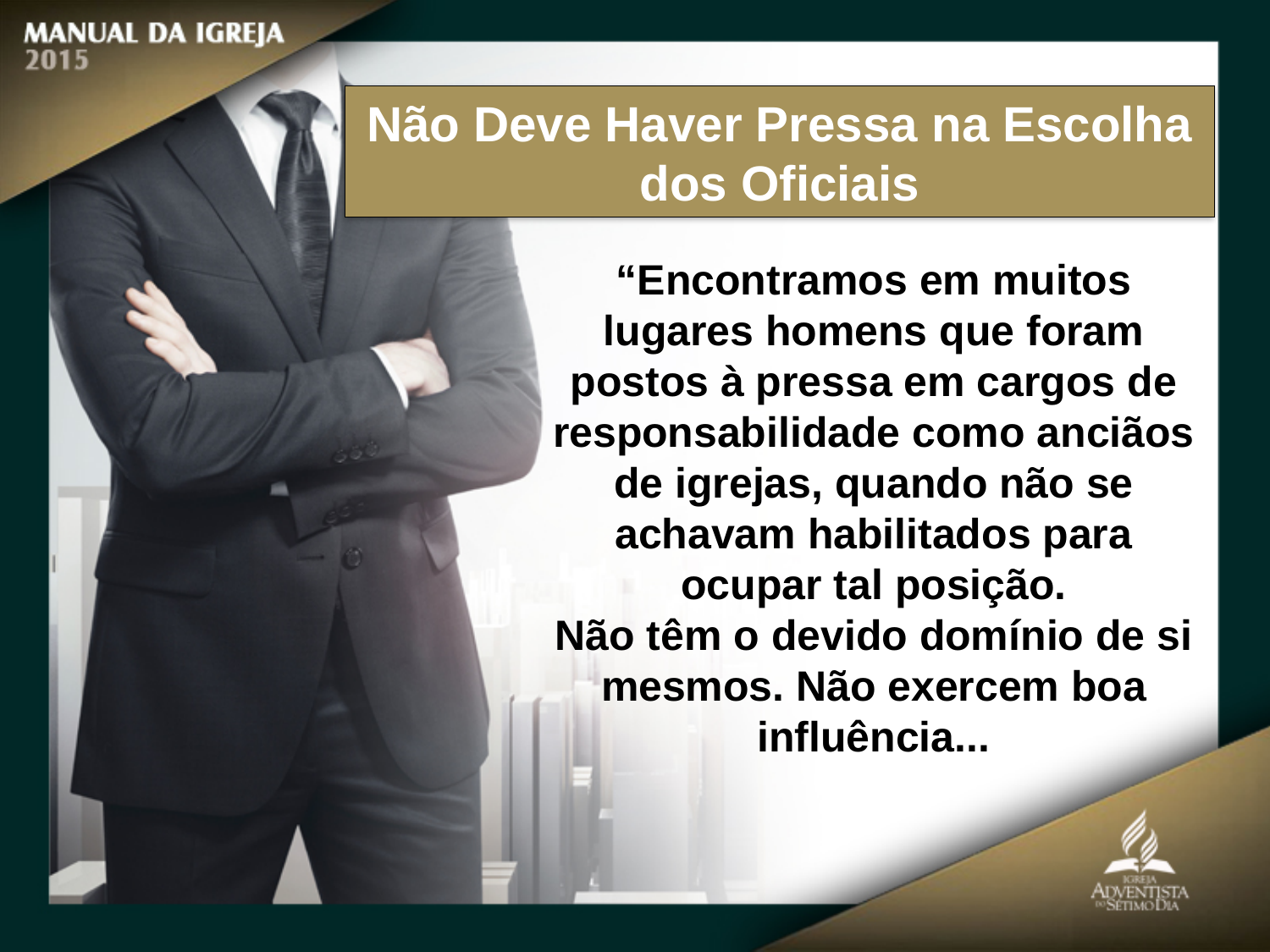

Não Deve Haver Pressa na Escolha dos Oficiais
“Encontramos em muitos
lugares homens que foram postos à pressa em cargos de responsabilidade como anciãos de igrejas, quando não se achavam habilitados para ocupar tal posição.
Não têm o devido domínio de si mesmos. Não exercem boa influência...